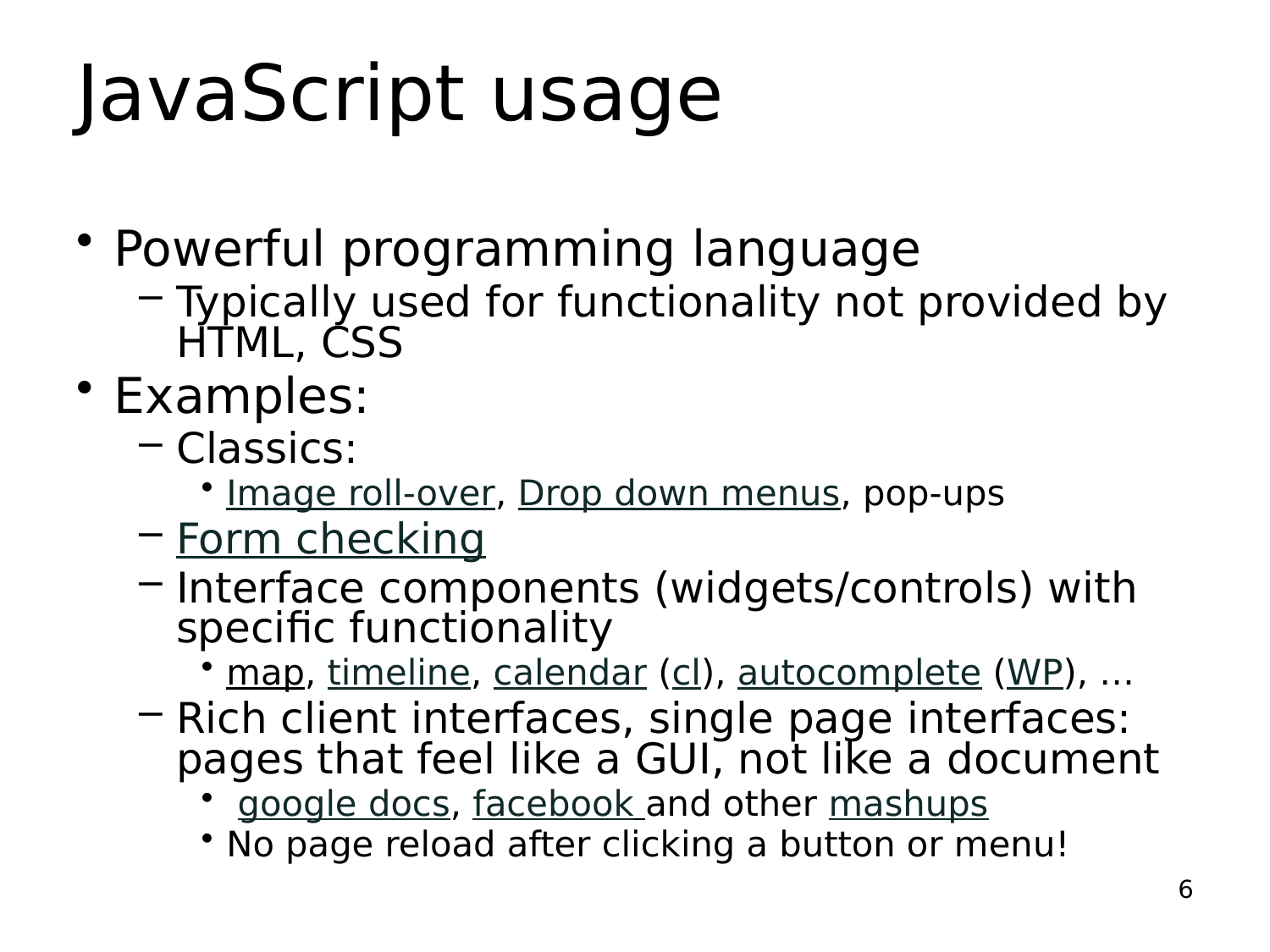

# JavaScript usage
Powerful programming language
Typically used for functionality not provided by HTML, CSS
Examples:
Classics:
Image roll-over, Drop down menus, pop-ups
Form checking
Interface components (widgets/controls) with specific functionality
map, timeline, calendar (cl), autocomplete (WP), …
Rich client interfaces, single page interfaces:  pages that feel like a GUI, not like a document
 google docs, facebook and other mashups
No page reload after clicking a button or menu!

6